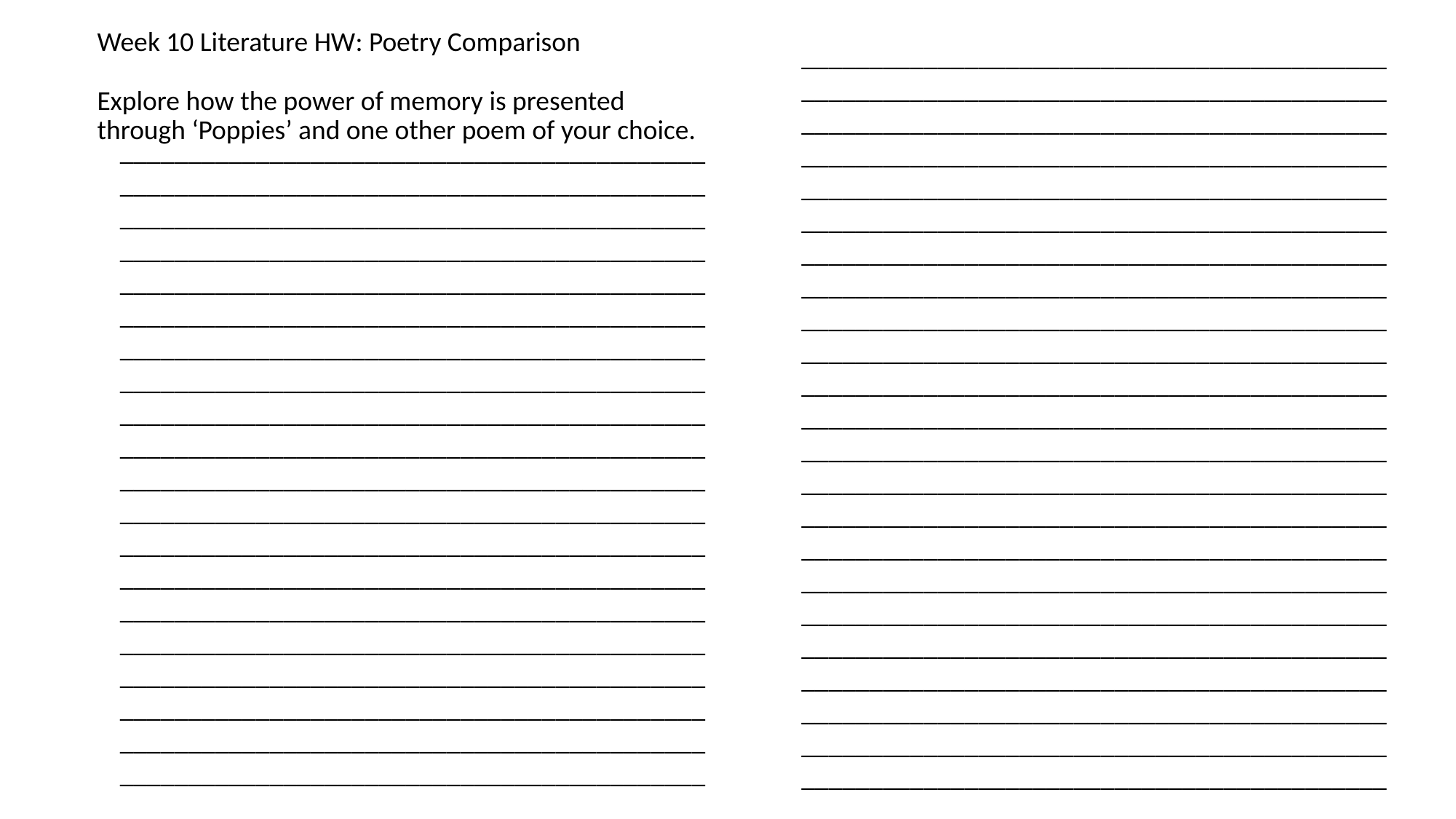

_____________________________________________________________________________________________________________________________________________________________________________________________________________________________________________________________________________________________________________________________________________________________________________________________________________________________________________________________________________________________________________________________________________________________________________________________________________________________________________________________________________________________________________________________________________________________________________________________________________________________________________________________________________________________________________________________________________________________________________________________________________________________
Week 10 Literature HW: Poetry Comparison
Explore how the power of memory is presented through ‘Poppies’ and one other poem of your choice.
____________________________________________________________________________________________________________________________________________________________________________________________________________________________________________________________________________________________________________________________________________________________________________________________________________________________________________________________________________________________________________________________________________________________________________________________________________________________________________________________________________________________________________________________________________________________________________________________________________________________________________________________________________________________